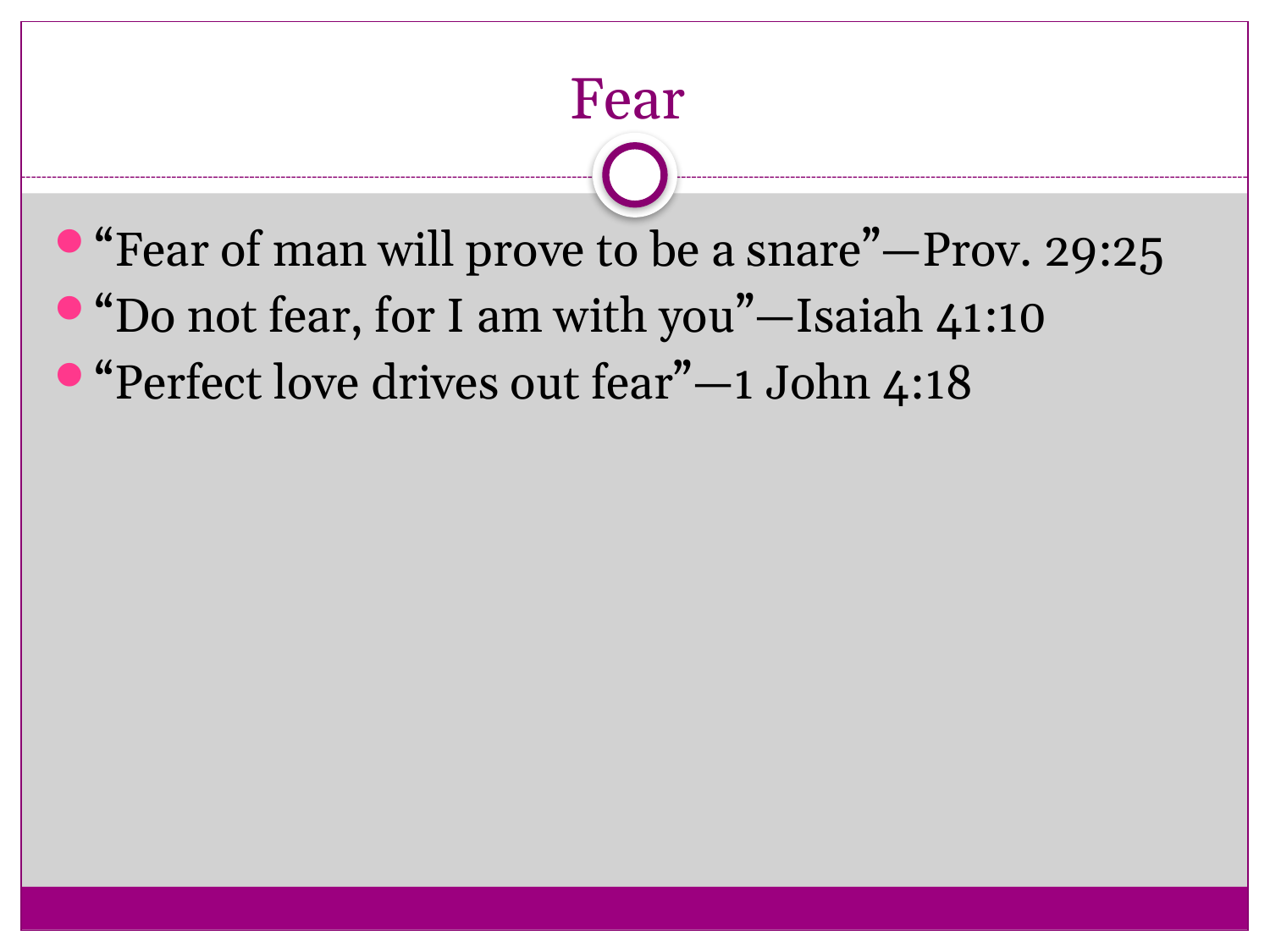

# Fear
“Fear of man will prove to be a snare”—Prov. 29:25
“Do not fear, for I am with you”—Isaiah 41:10
“Perfect love drives out fear”—1 John 4:18